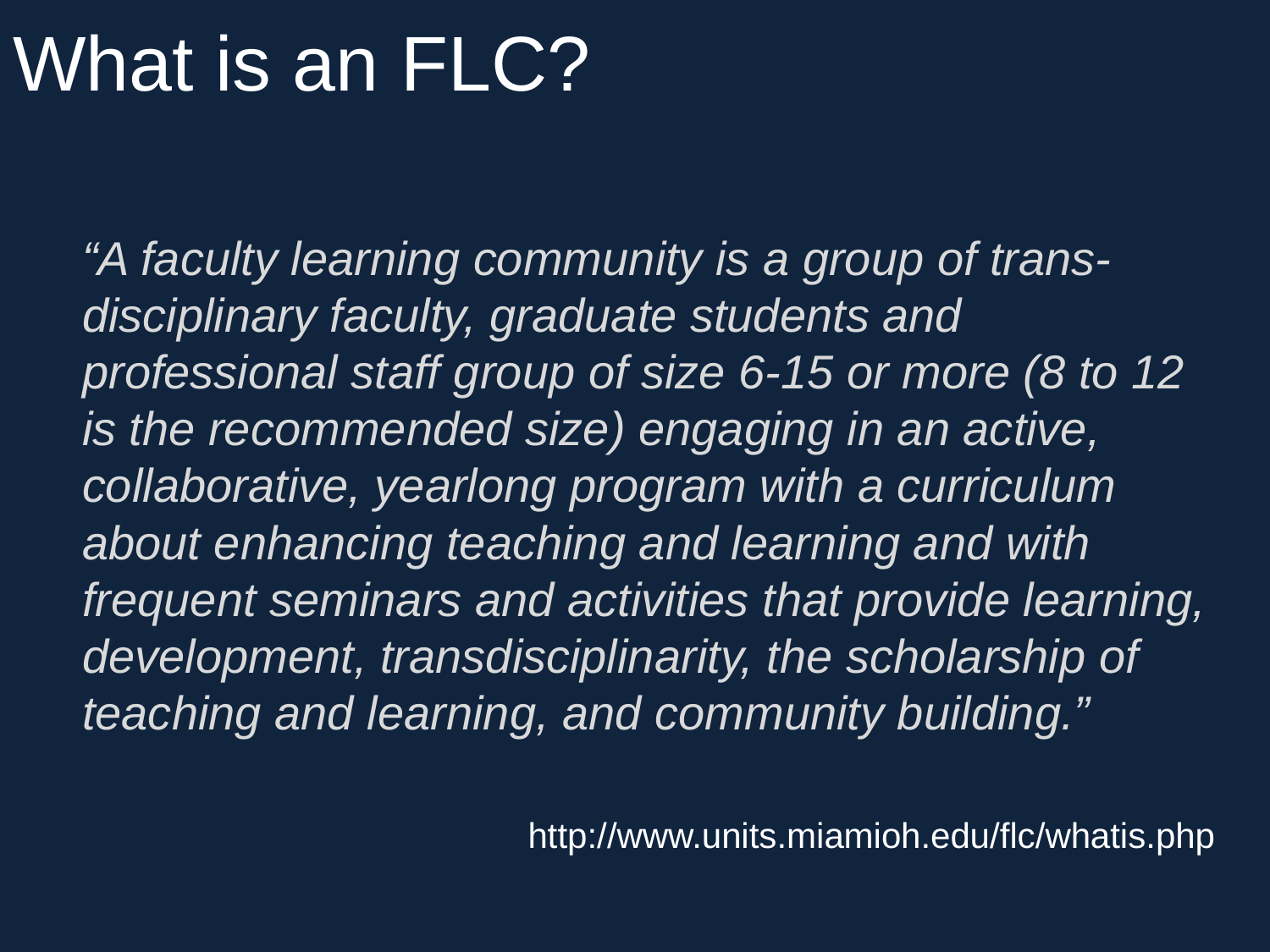

# What is an FLC?
“A faculty learning community is a group of trans-disciplinary faculty, graduate students and professional staff group of size 6-15 or more (8 to 12 is the recommended size) engaging in an active, collaborative, yearlong program with a curriculum about enhancing teaching and learning and with frequent seminars and activities that provide learning, development, transdisciplinarity, the scholarship of teaching and learning, and community building.”

http://www.units.miamioh.edu/flc/whatis.php